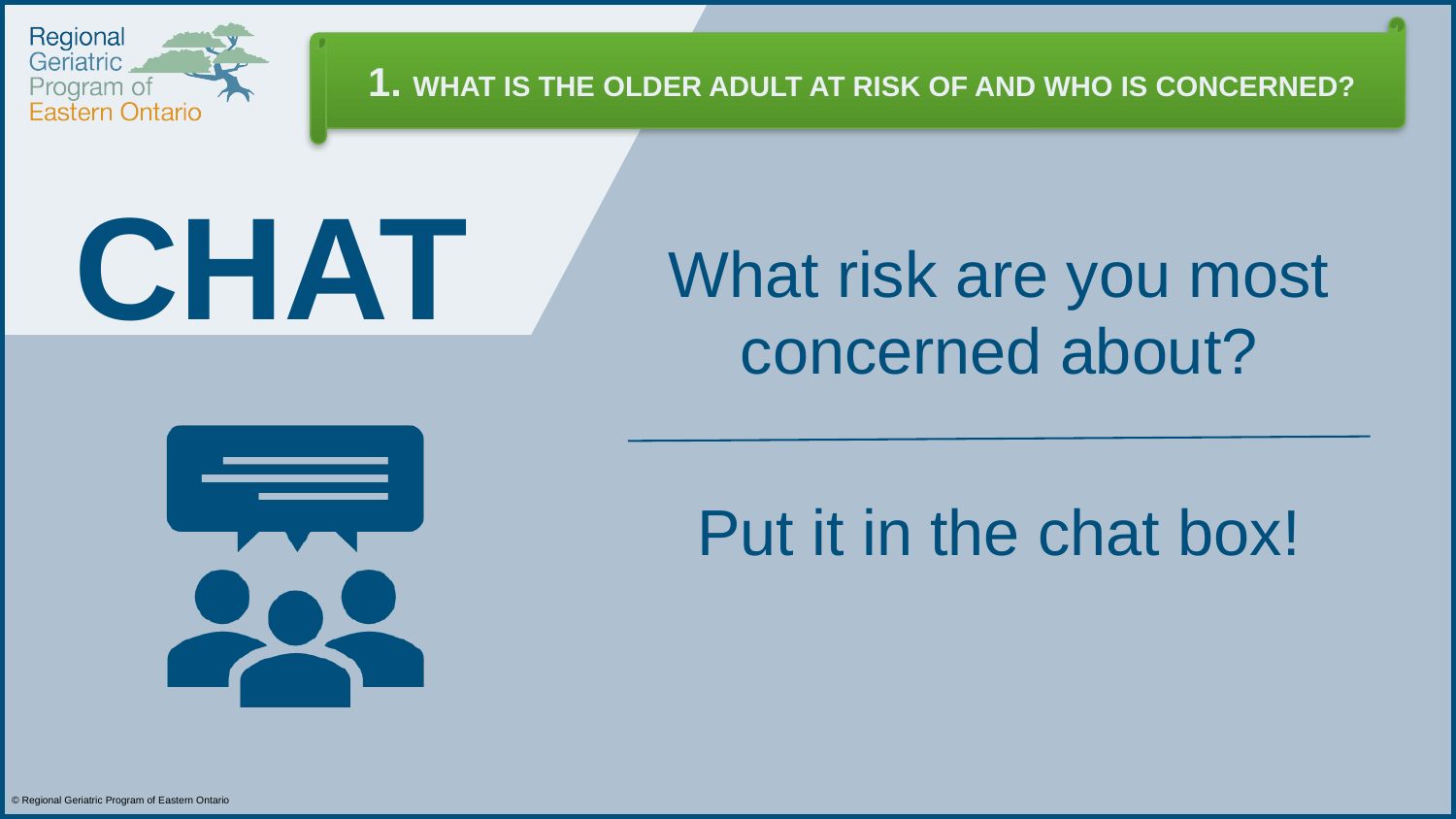

1. WHAT IS THE OLDER ADULT AT RISK OF AND WHO IS CONCERNED?

What risk are you most concerned about?

Put it in the chat box!
# CHAT